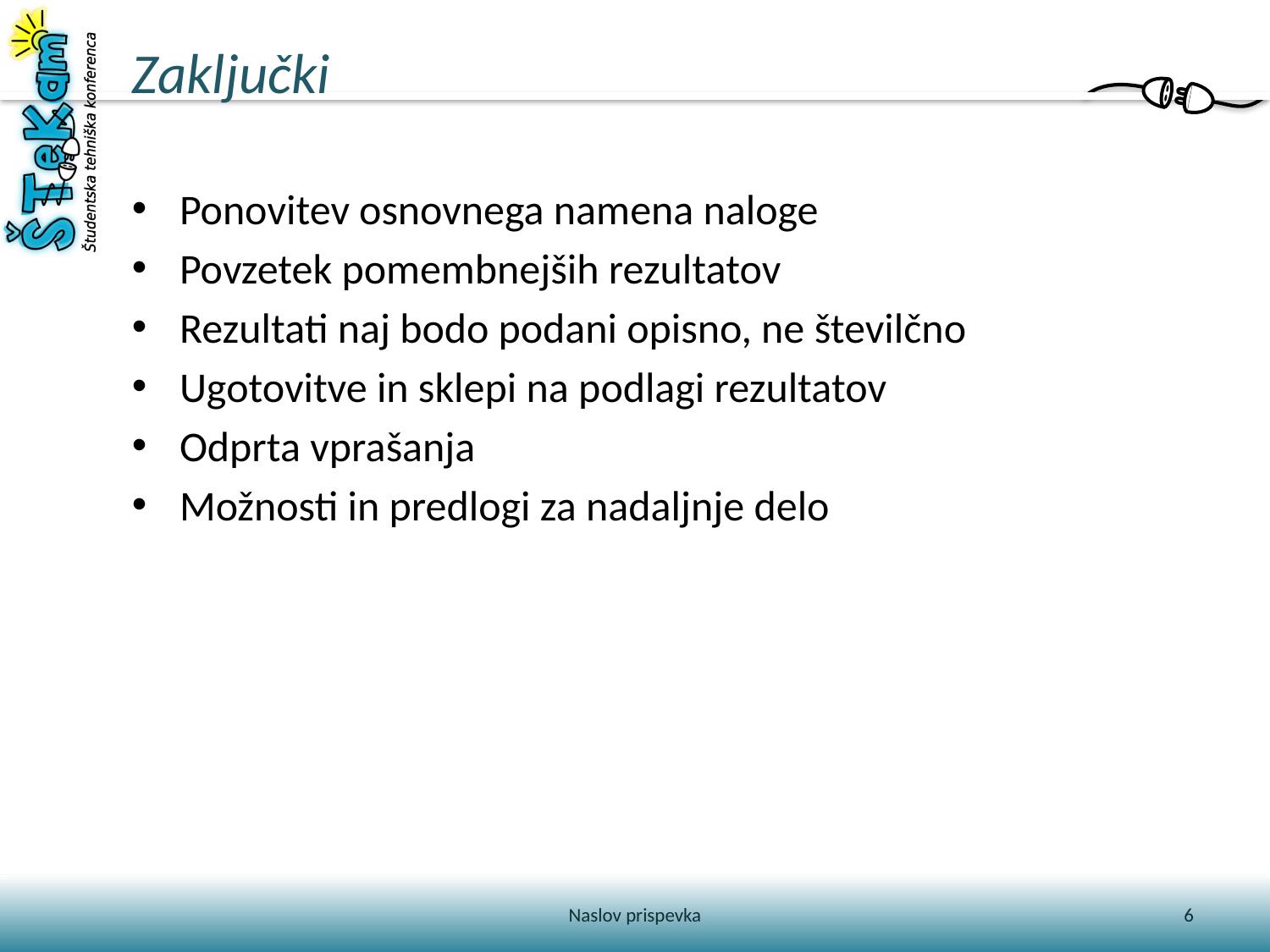

# Zaključki
Ponovitev osnovnega namena naloge
Povzetek pomembnejših rezultatov
Rezultati naj bodo podani opisno, ne številčno
Ugotovitve in sklepi na podlagi rezultatov
Odprta vprašanja
Možnosti in predlogi za nadaljnje delo

Naslov prispevka
6